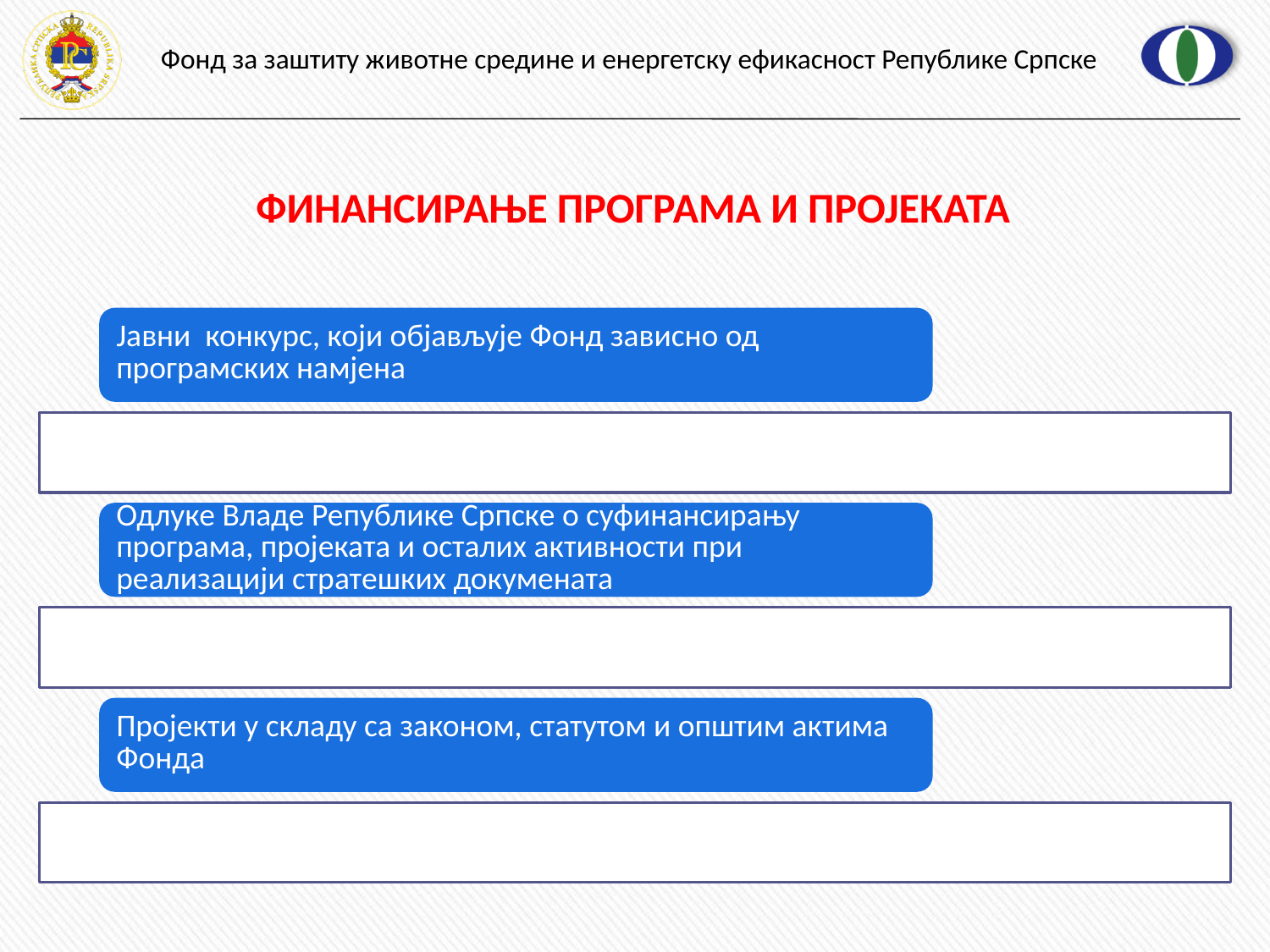

# ФИНАНСИРАЊЕ ПРОГРАМА И ПРОЈЕКАТА
Јавни  конкурс, који објављује Фонд зависно од програмских намјена
Одлуке Владе Републике Српске о суфинансирању програма, пројеката и осталих активности при реализацији стратешких докумената
Пројекти у складу са законом, статутом и општим актима Фонда